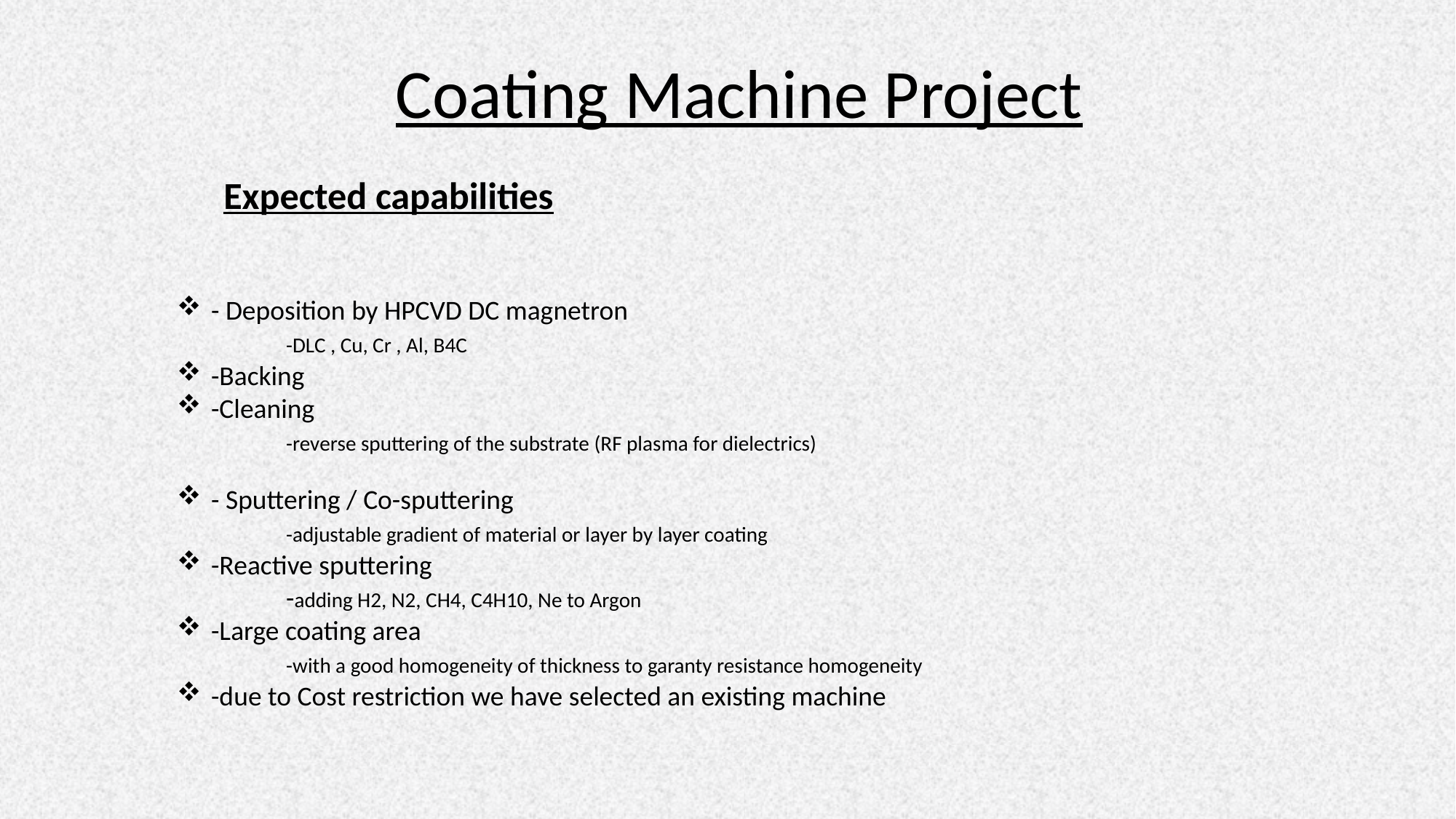

# Coating Machine Project

		Expected capabilities
- Deposition by HPCVD DC magnetron
 	-DLC , Cu, Cr , Al, B4C
-Backing
-Cleaning
	-reverse sputtering of the substrate (RF plasma for dielectrics)

- Sputtering / Co-sputtering
	-adjustable gradient of material or layer by layer coating
-Reactive sputtering
	-adding H2, N2, CH4, C4H10, Ne to Argon
-Large coating area
	-with a good homogeneity of thickness to garanty resistance homogeneity
-due to Cost restriction we have selected an existing machine